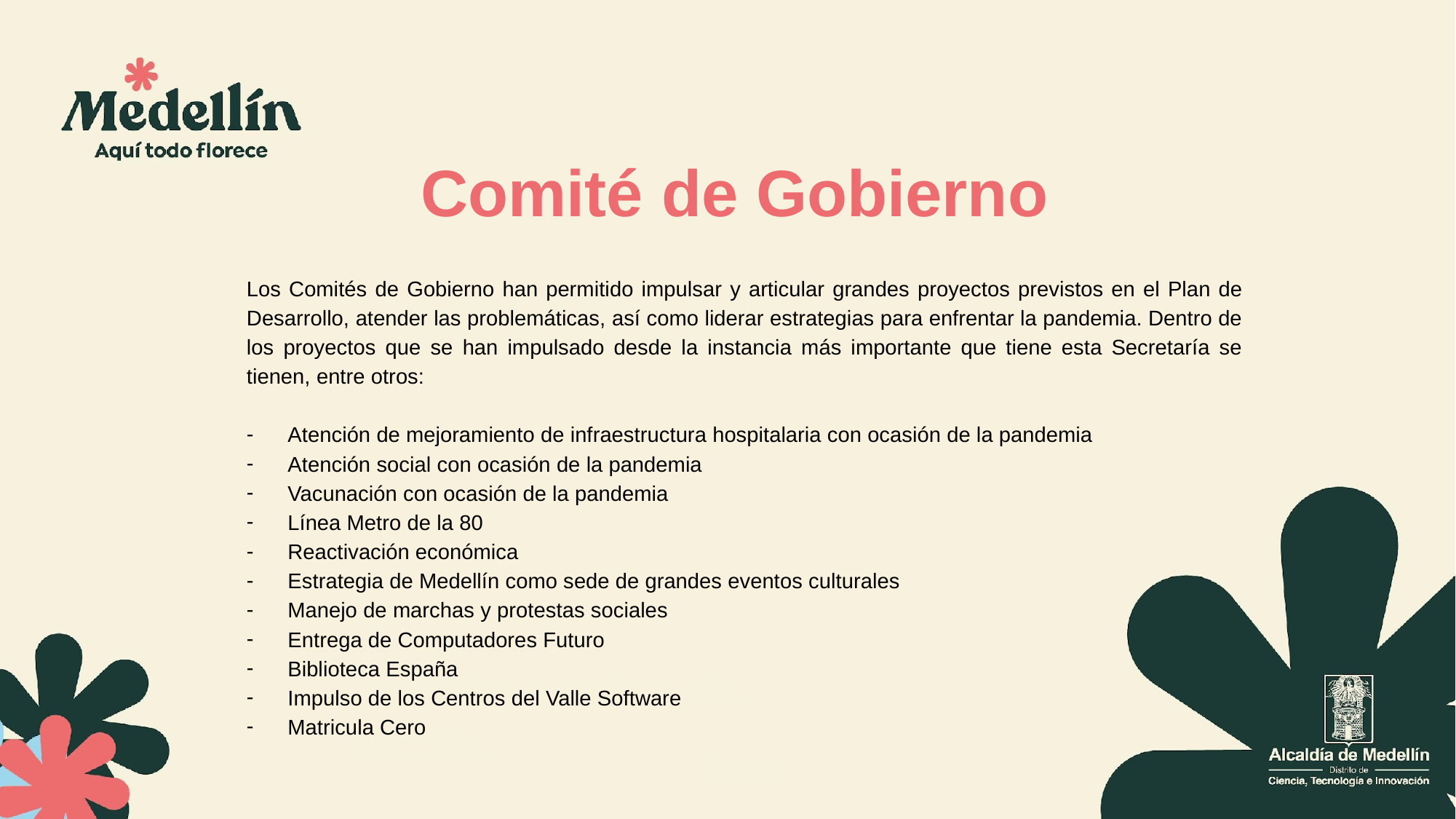

Comité de Gobierno
Los Comités de Gobierno han permitido impulsar y articular grandes proyectos previstos en el Plan de Desarrollo, atender las problemáticas, así como liderar estrategias para enfrentar la pandemia. Dentro de los proyectos que se han impulsado desde la instancia más importante que tiene esta Secretaría se tienen, entre otros:

Atención de mejoramiento de infraestructura hospitalaria con ocasión de la pandemia
Atención social con ocasión de la pandemia
Vacunación con ocasión de la pandemia
Línea Metro de la 80
Reactivación económica
Estrategia de Medellín como sede de grandes eventos culturales
Manejo de marchas y protestas sociales
Entrega de Computadores Futuro
Biblioteca España
Impulso de los Centros del Valle Software
Matricula Cero
MA
BIENVENDIOS
NOMBRE EXPOSITOR:
FECHA: